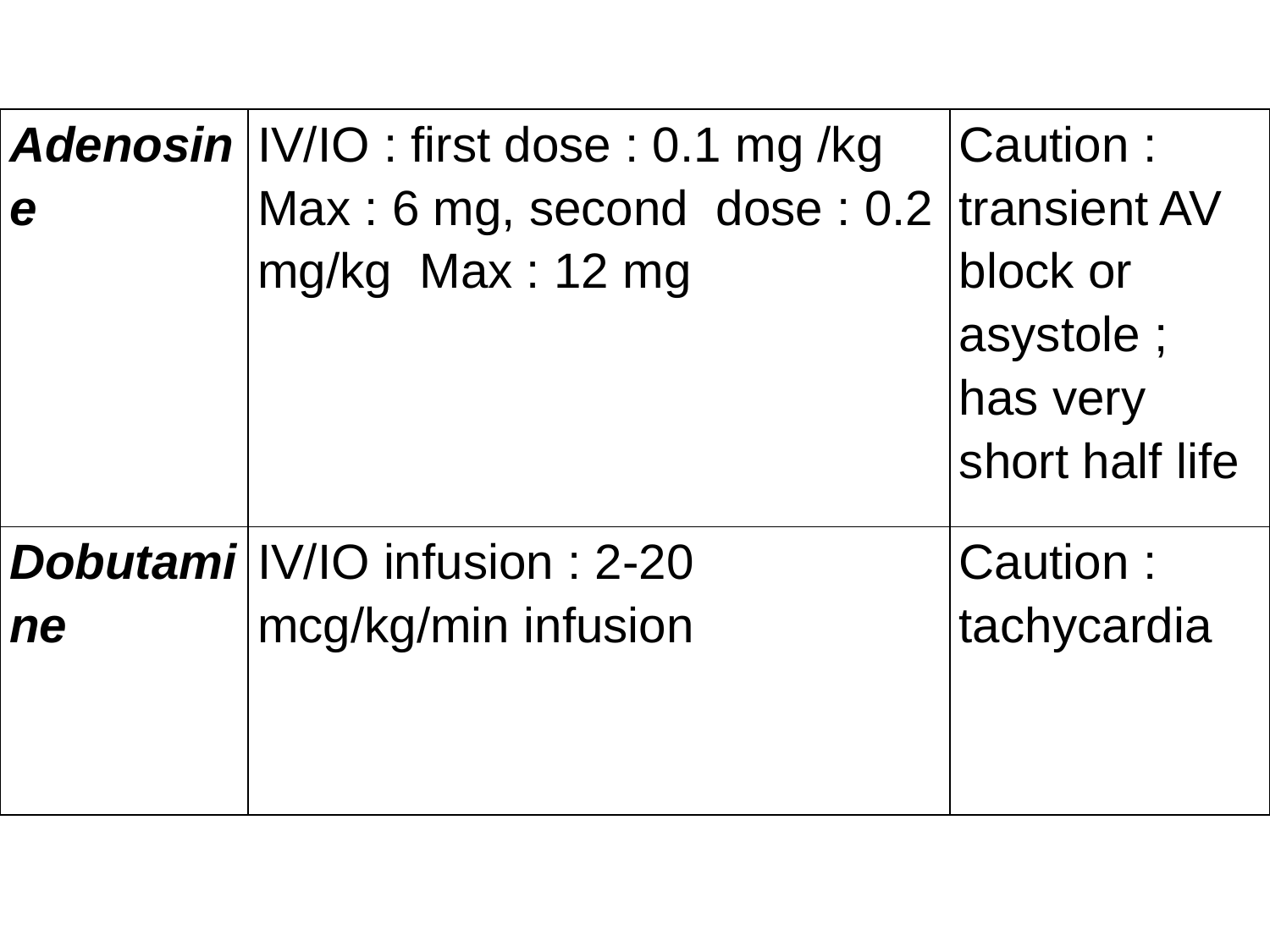

| Adenosine | IV/IO : first dose : 0.1 mg /kg Max : 6 mg, second dose : 0.2 mg/kg Max : 12 mg | Caution : transient AV block or asystole ; has very short half life |
| --- | --- | --- |
| Dobutamine | IV/IO infusion : 2-20 mcg/kg/min infusion | Caution : tachycardia |